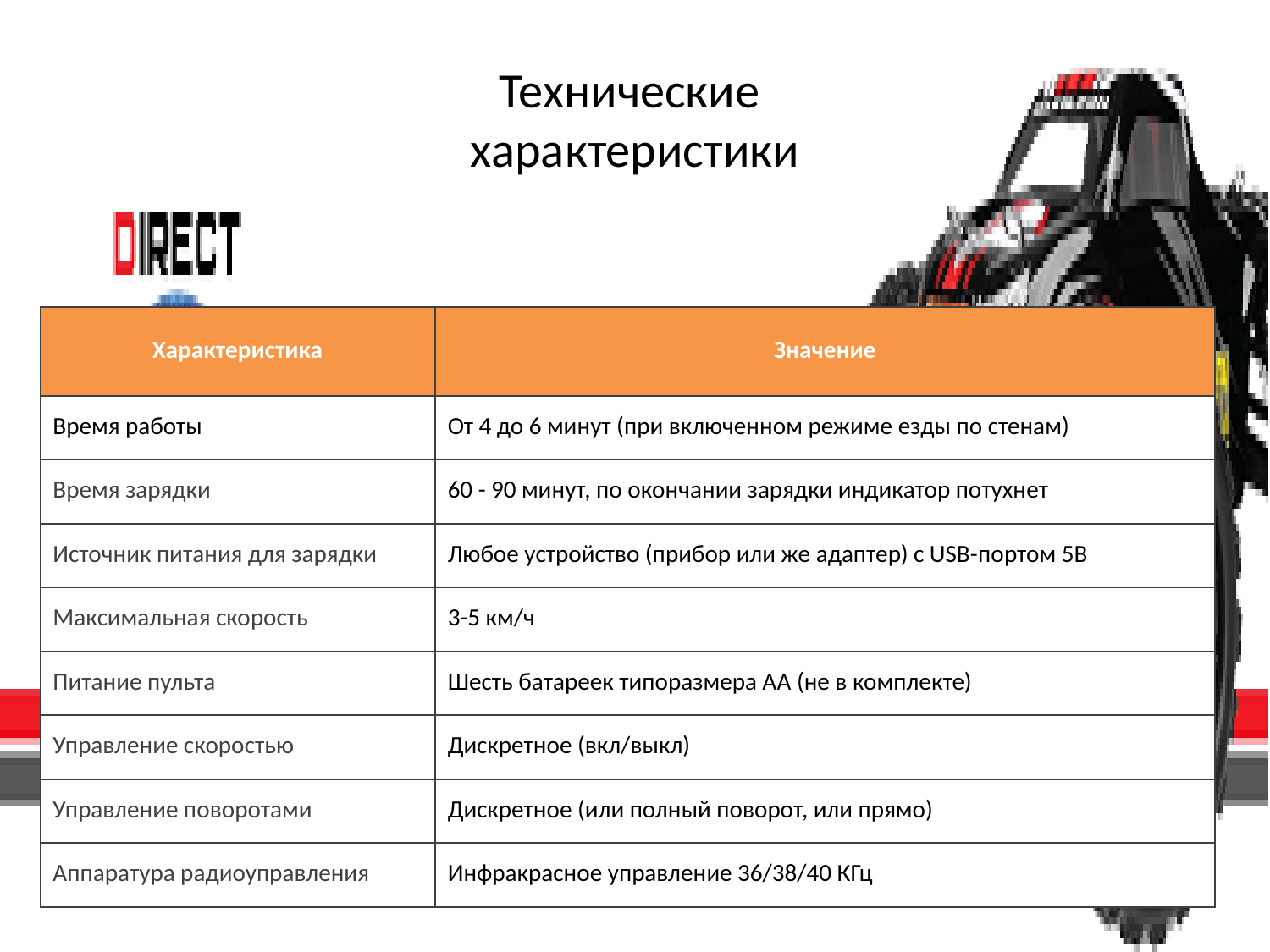

# Технические характеристики
| Характеристика | Значение |
| --- | --- |
| Время работы | От 4 до 6 минут (при включенном режиме езды по стенам) |
| Время зарядки | 60 - 90 минут, по окончании зарядки индикатор потухнет |
| Источник питания для зарядки | Любое устройство (прибор или же адаптер) с USB-портом 5В |
| Максимальная скорость | 3-5 км/ч |
| Питание пульта | Шесть батареек типоразмера АА (не в комплекте) |
| Управление скоростью | Дискретное (вкл/выкл) |
| Управление поворотами | Дискретное (или полный поворот, или прямо) |
| Аппаратура радиоуправления | Инфракрасное управление 36/38/40 КГц |